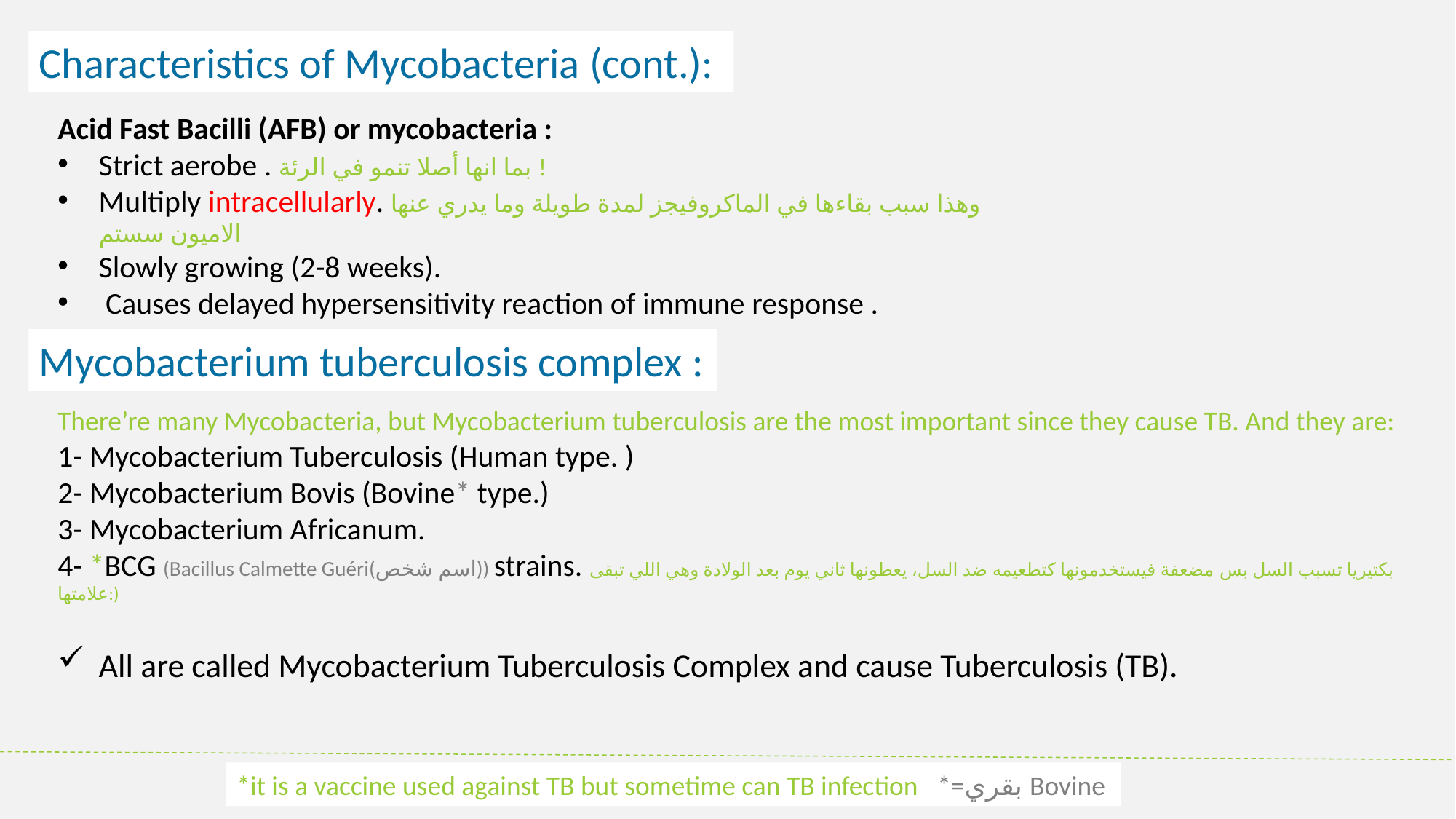

Characteristics of Mycobacteria (cont.):
Acid Fast Bacilli (AFB) or mycobacteria :
Strict aerobe . بما انها أصلا تنمو في الرئة !
Multiply intracellularly. وهذا سبب بقاءها في الماكروفيجز لمدة طويلة وما يدري عنها الاميون سستم
Slowly growing (2­-8 weeks).
 Causes delayed hypersensitivity reaction of immune response .
Mycobacterium tuberculosis complex :
There’re many Mycobacteria, but Mycobacterium tuberculosis are the most important since they cause TB. And they are:
1- Mycobacterium Tuberculosis (Human type. )
2- Mycobacterium Bovis (Bovine* type.)
3- Mycobacterium Africanum.
4- *BCG (Bacillus Calmette­ Guéri(اسم شخص)) strains. بكتيريا تسبب السل بس مضعفة فيستخدمونها كتطعيمه ضد السل، يعطونها ثاني يوم بعد الولادة وهي اللي تبقى علامتها:)

All are called Mycobacterium Tuberculosis Complex and cause Tuberculosis (TB).
*it is a vaccine used against TB but sometime can TB infection   *=بقري Bovine